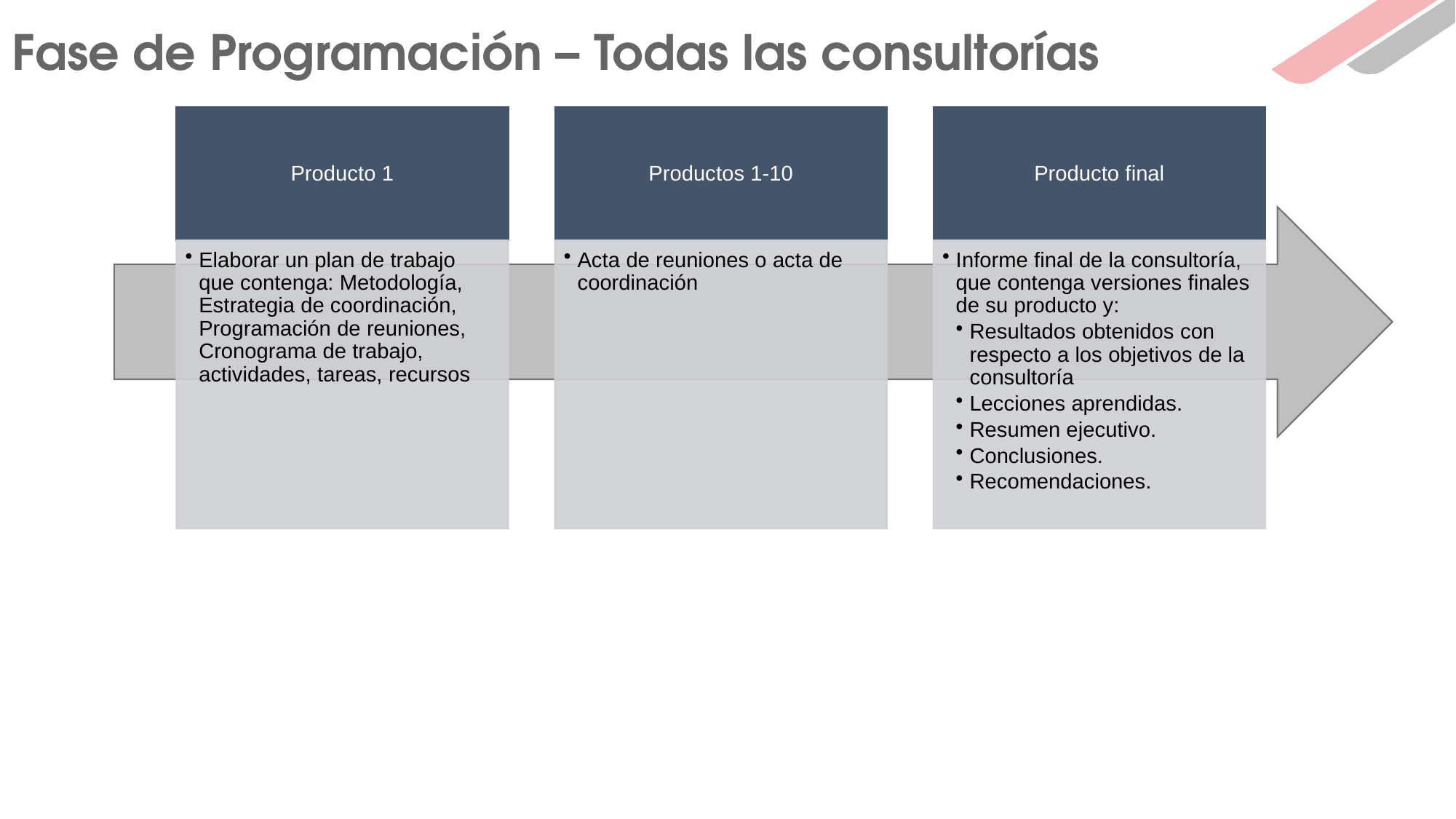

Fase de Programación – Todas las consultorías
Producto 1
Elaborar un plan de trabajo que contenga: Metodología, Estrategia de coordinación, Programación de reuniones, Cronograma de trabajo, actividades, tareas, recursos
Productos 1-10
Acta de reuniones o acta de coordinación
Producto final
Informe final de la consultoría, que contenga versiones finales de su producto y:
Resultados obtenidos con respecto a los objetivos de la consultoría
Lecciones aprendidas.
Resumen ejecutivo.
Conclusiones.
Recomendaciones.